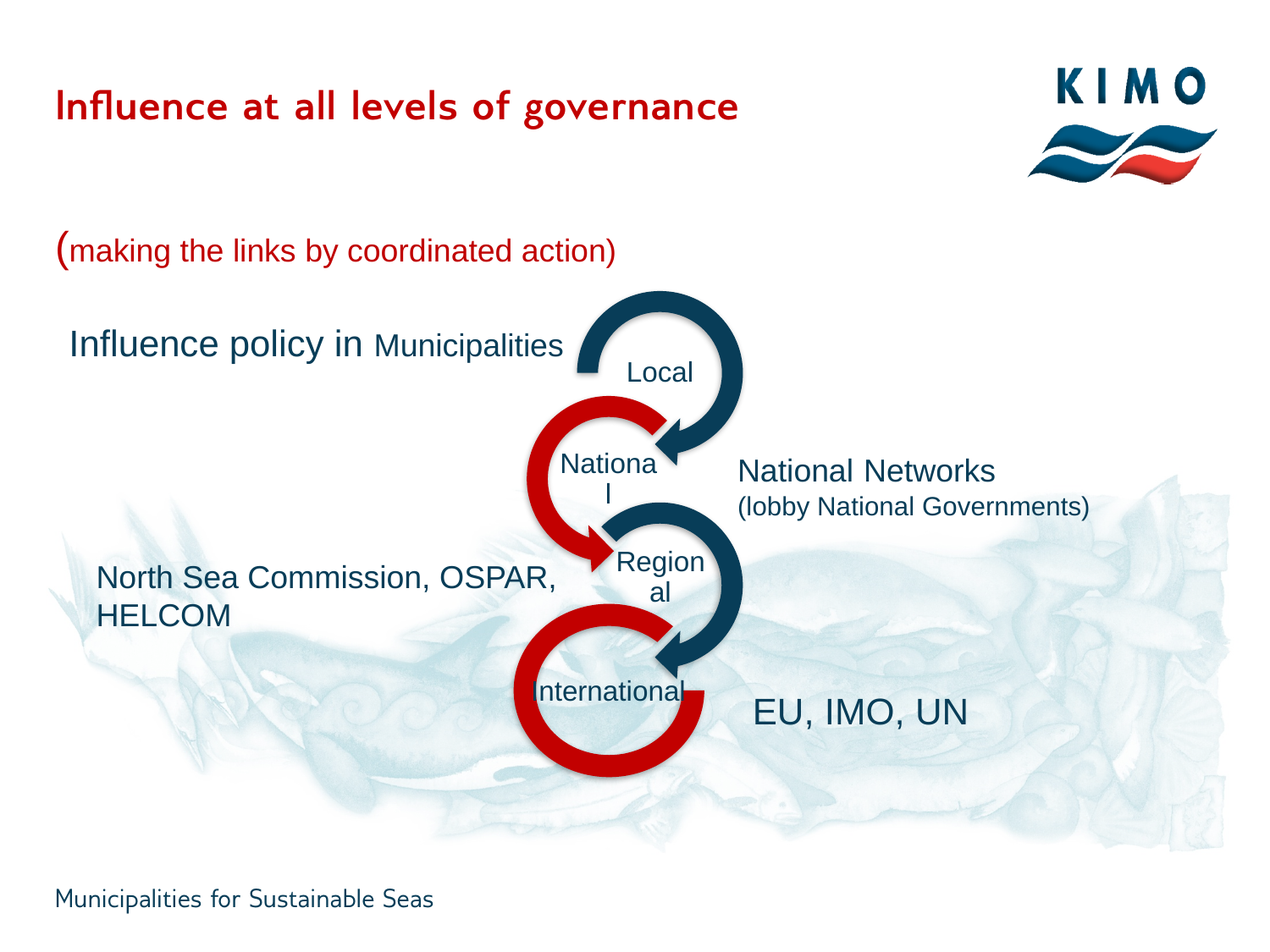

# Influence at all levels of governance
(making the links by coordinated action)
Local
National
Regional
International
Influence policy in Municipalities
National Networks
(lobby National Governments)
North Sea Commission, OSPAR, HELCOM
EU, IMO, UN